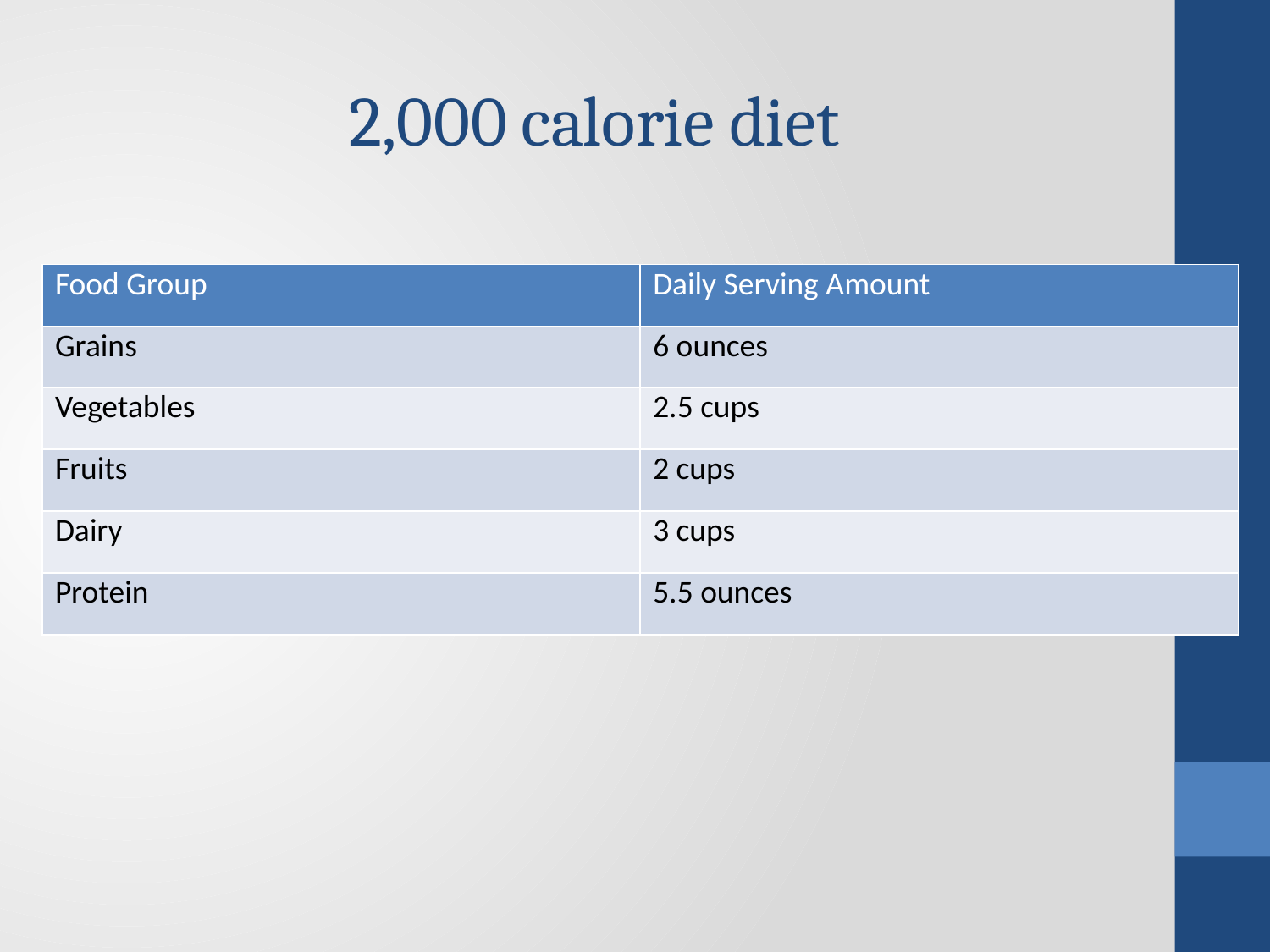

# 2,000 calorie diet
| Food Group | Daily Serving Amount |
| --- | --- |
| Grains | 6 ounces |
| Vegetables | 2.5 cups |
| Fruits | 2 cups |
| Dairy | 3 cups |
| Protein | 5.5 ounces |